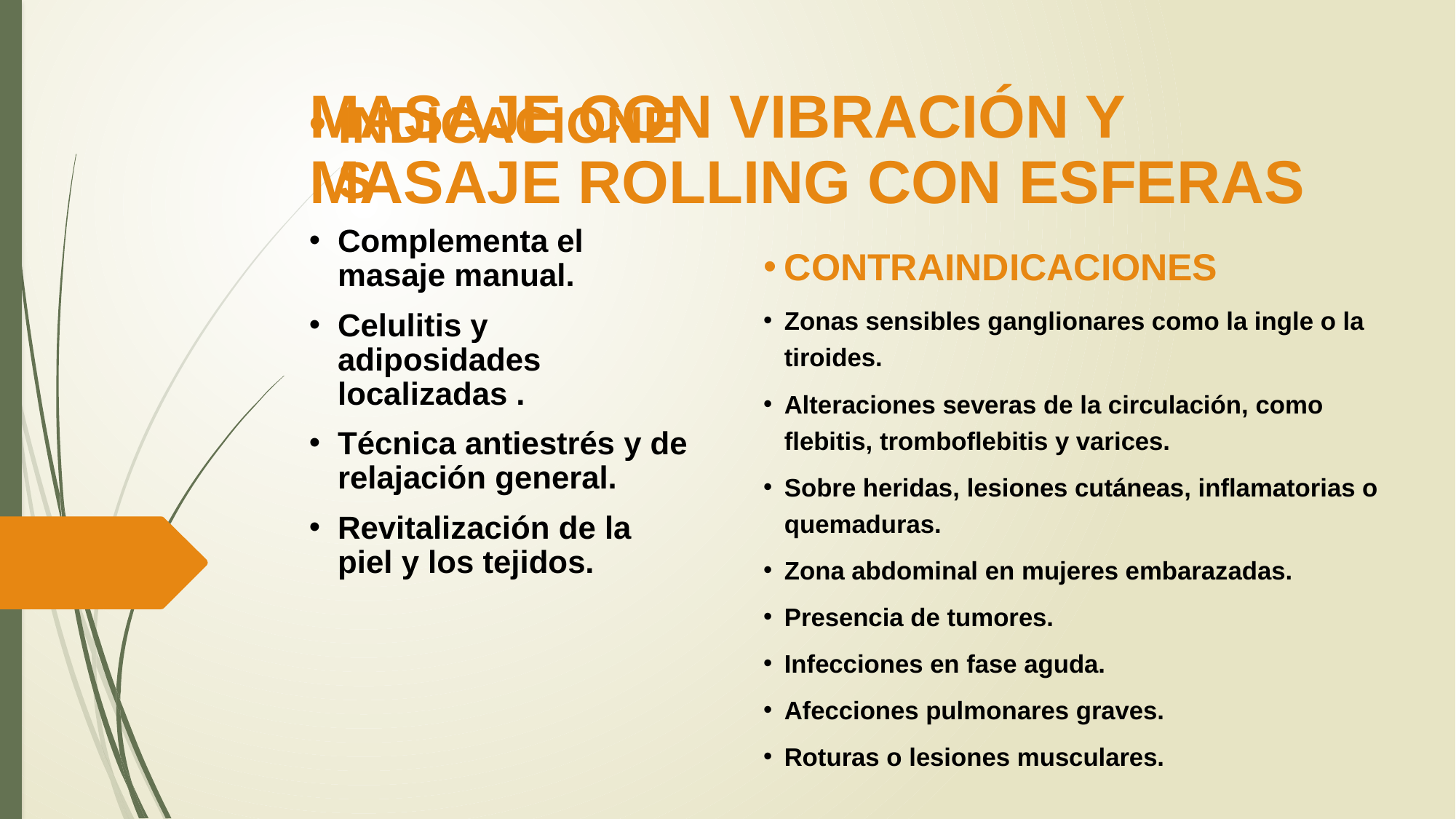

# MASAJE CON VIBRACIÓN Y MASAJE ROLLING CON ESFERAS
INDICACIONES
Complementa el masaje manual.
Celulitis y adiposidades localizadas .
Técnica antiestrés y de relajación general.
Revitalización de la piel y los tejidos.
CONTRAINDICACIONES
Zonas sensibles ganglionares como la ingle o la tiroides.
Alteraciones severas de la circulación, como flebitis, tromboflebitis y varices.
Sobre heridas, lesiones cutáneas, inflamatorias o quemaduras.
Zona abdominal en mujeres embarazadas.
Presencia de tumores.
Infecciones en fase aguda.
Afecciones pulmonares graves.
Roturas o lesiones musculares.